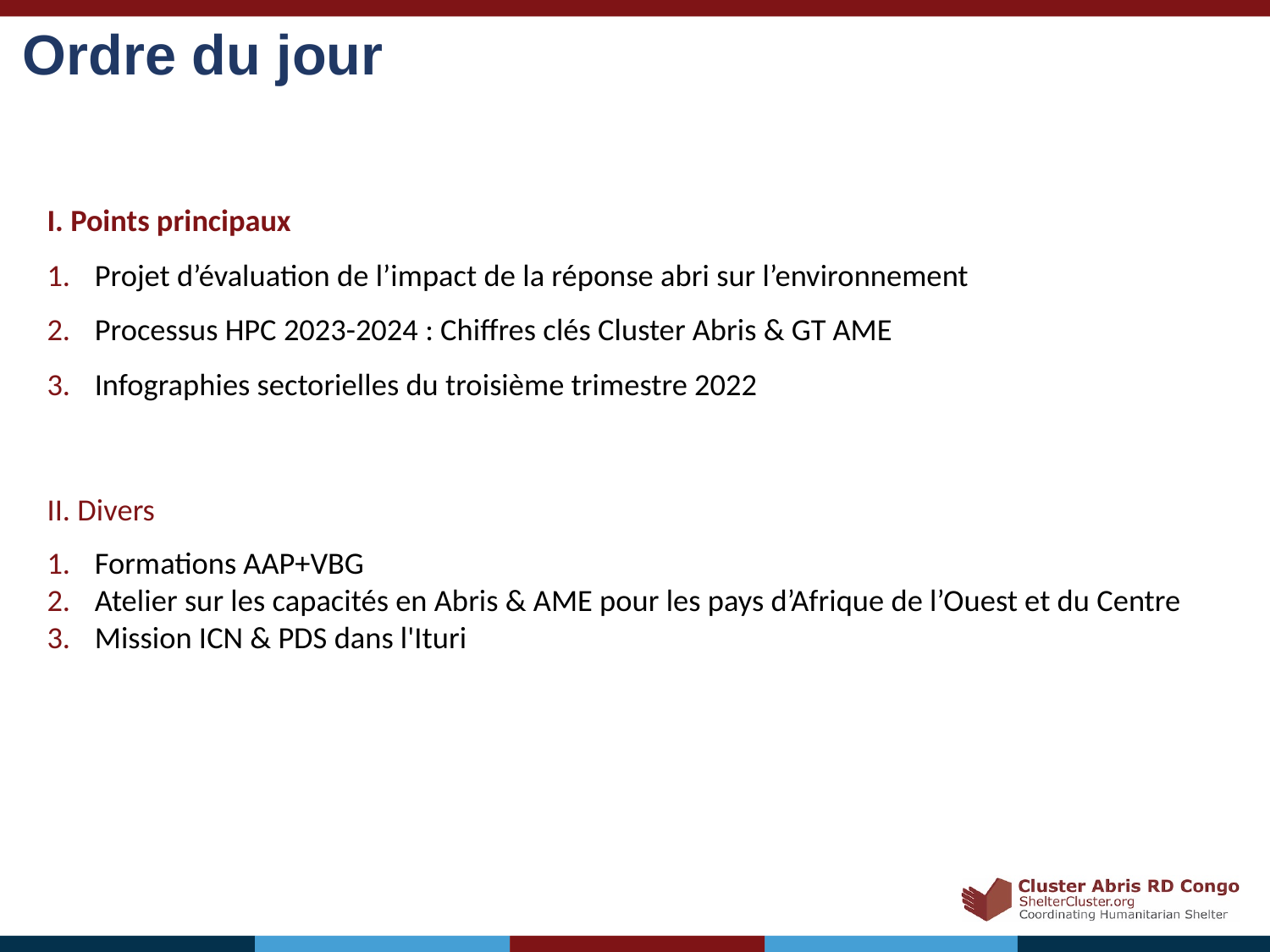

# Ordre du jour
I. Points principaux
Projet d’évaluation de l’impact de la réponse abri sur l’environnement
Processus HPC 2023-2024 : Chiffres clés Cluster Abris & GT AME
Infographies sectorielles du troisième trimestre 2022

II. Divers

Formations AAP+VBG
Atelier sur les capacités en Abris & AME pour les pays d’Afrique de l’Ouest et du Centre
Mission ICN & PDS dans l'Ituri